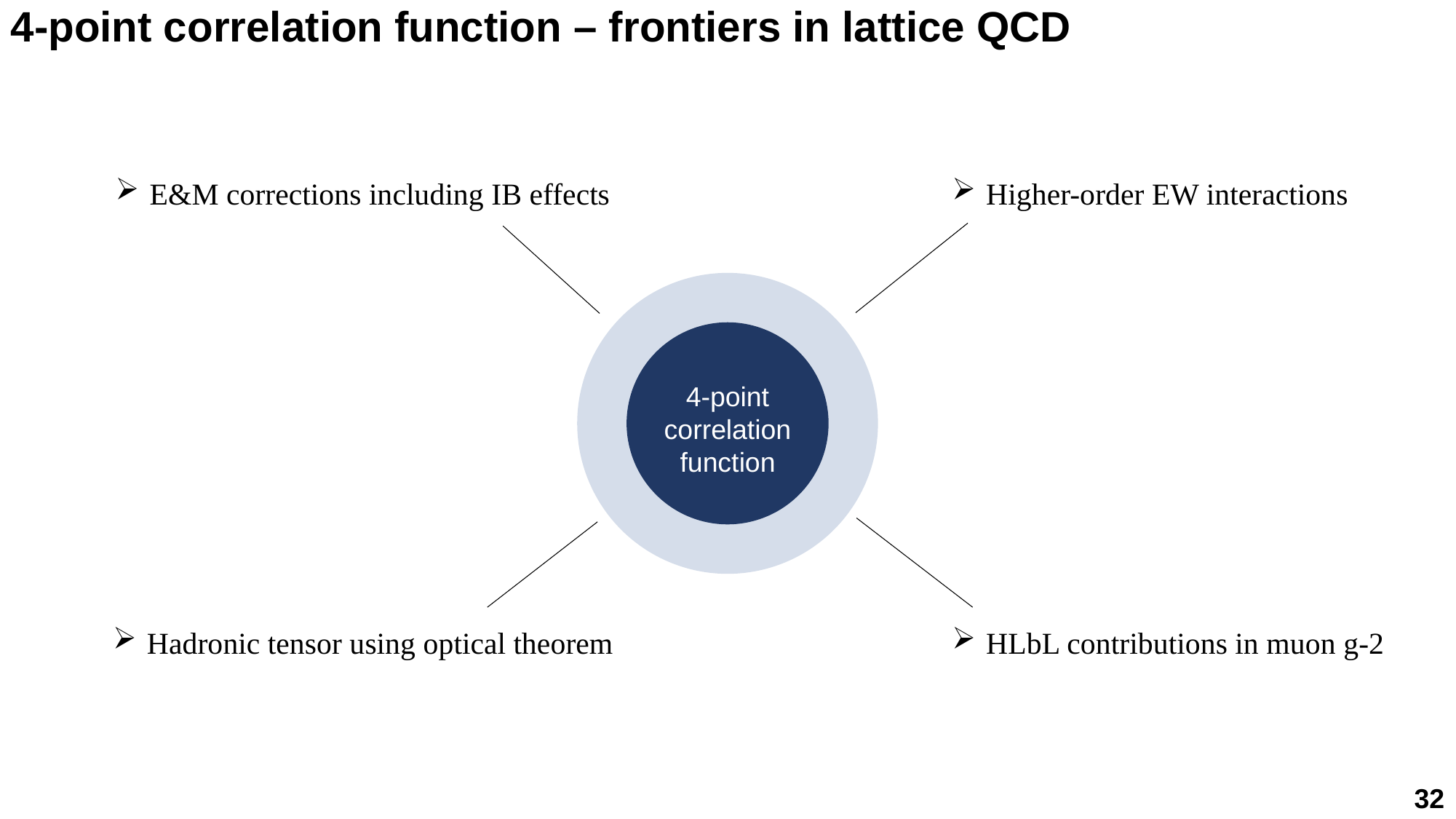

4-point correlation function – frontiers in lattice QCD
E&M corrections including IB effects
Higher-order EW interactions

4-point correlation function
Hadronic tensor using optical theorem
HLbL contributions in muon g-2
32